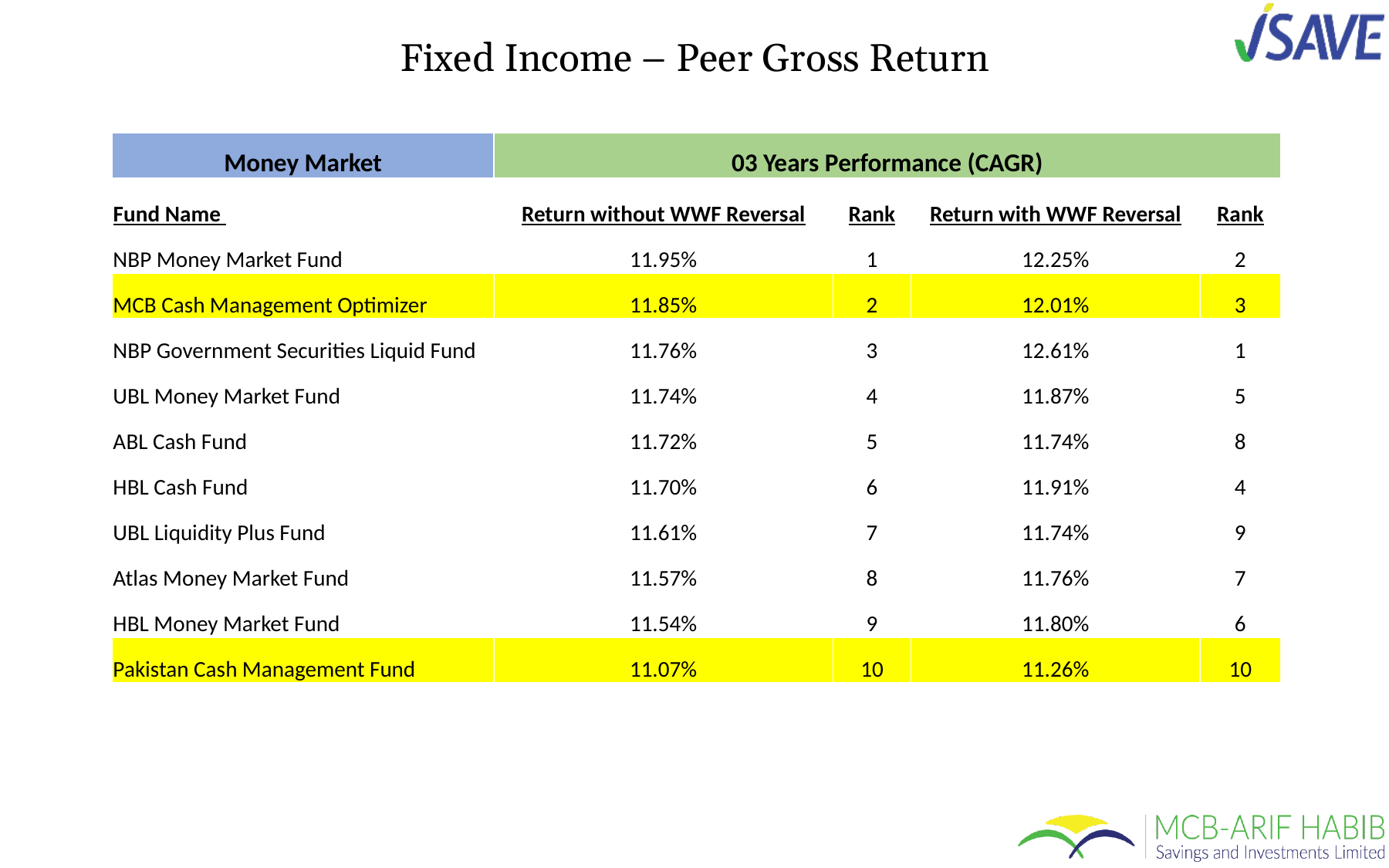

Fixed Income – Peer Gross Return
| Money Market | 03 Years Performance (CAGR) |  |  |  |
| --- | --- | --- | --- | --- |
| Fund Name | Return without WWF Reversal | Rank | Return with WWF Reversal | Rank |
| NBP Money Market Fund | 11.95% | 1 | 12.25% | 2 |
| MCB Cash Management Optimizer | 11.85% | 2 | 12.01% | 3 |
| NBP Government Securities Liquid Fund | 11.76% | 3 | 12.61% | 1 |
| UBL Money Market Fund | 11.74% | 4 | 11.87% | 5 |
| ABL Cash Fund | 11.72% | 5 | 11.74% | 8 |
| HBL Cash Fund | 11.70% | 6 | 11.91% | 4 |
| UBL Liquidity Plus Fund | 11.61% | 7 | 11.74% | 9 |
| Atlas Money Market Fund | 11.57% | 8 | 11.76% | 7 |
| HBL Money Market Fund | 11.54% | 9 | 11.80% | 6 |
| Pakistan Cash Management Fund | 11.07% | 10 | 11.26% | 10 |